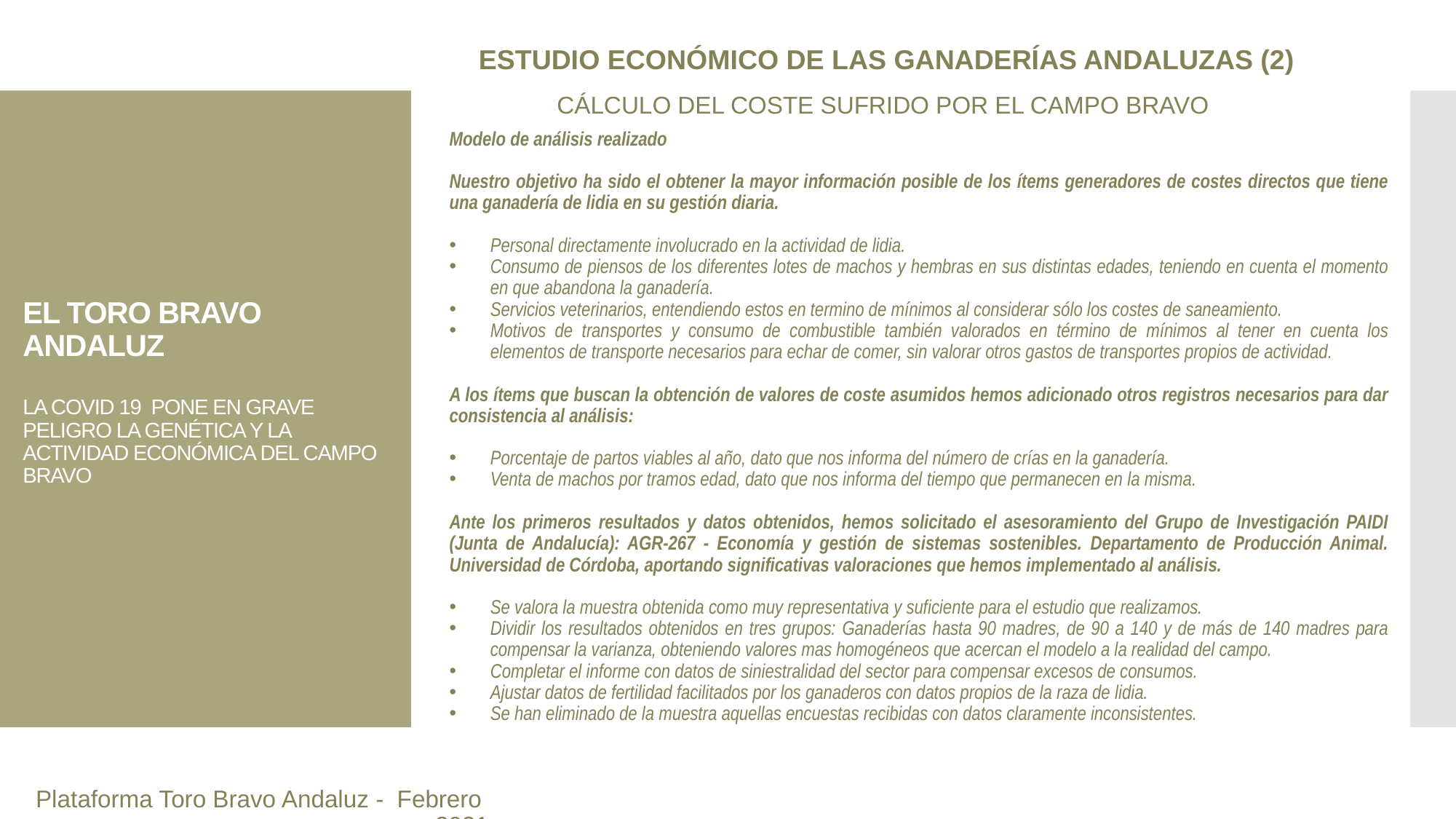

ESTUDIO ECONÓMICO DE LAS GANADERÍAS ANDALUZAS (2)
CÁLCULO DEL COSTE SUFRIDO POR EL CAMPO BRAVO
EL TORO BRAVO ANDALUZ
LA COVID 19  PONE EN GRAVE PELIGRO LA GENÉTICA Y LA  ACTIVIDAD ECONÓMICA DEL CAMPO BRAVO
Modelo de análisis realizado

Nuestro objetivo ha sido el obtener la mayor información posible de los ítems generadores de costes directos que tiene una ganadería de lidia en su gestión diaria.

Personal directamente involucrado en la actividad de lidia.
Consumo de piensos de los diferentes lotes de machos y hembras en sus distintas edades, teniendo en cuenta el momento en que abandona la ganadería.
Servicios veterinarios, entendiendo estos en termino de mínimos al considerar sólo los costes de saneamiento.
Motivos de transportes y consumo de combustible también valorados en término de mínimos al tener en cuenta los elementos de transporte necesarios para echar de comer, sin valorar otros gastos de transportes propios de actividad.

A los ítems que buscan la obtención de valores de coste asumidos hemos adicionado otros registros necesarios para dar consistencia al análisis:

Porcentaje de partos viables al año, dato que nos informa del número de crías en la ganadería.
Venta de machos por tramos edad, dato que nos informa del tiempo que permanecen en la misma.

Ante los primeros resultados y datos obtenidos, hemos solicitado el asesoramiento del Grupo de Investigación PAIDI (Junta de Andalucía): AGR-267 - Economía y gestión de sistemas sostenibles. Departamento de Producción Animal. Universidad de Córdoba, aportando significativas valoraciones que hemos implementado al análisis.

Se valora la muestra obtenida como muy representativa y suficiente para el estudio que realizamos.
Dividir los resultados obtenidos en tres grupos: Ganaderías hasta 90 madres, de 90 a 140 y de más de 140 madres para compensar la varianza, obteniendo valores mas homogéneos que acercan el modelo a la realidad del campo.
Completar el informe con datos de siniestralidad del sector para compensar excesos de consumos.
Ajustar datos de fertilidad facilitados por los ganaderos con datos propios de la raza de lidia.
Se han eliminado de la muestra aquellas encuestas recibidas con datos claramente inconsistentes.

Plataforma Toro Bravo Andaluz -  Febrero  2021